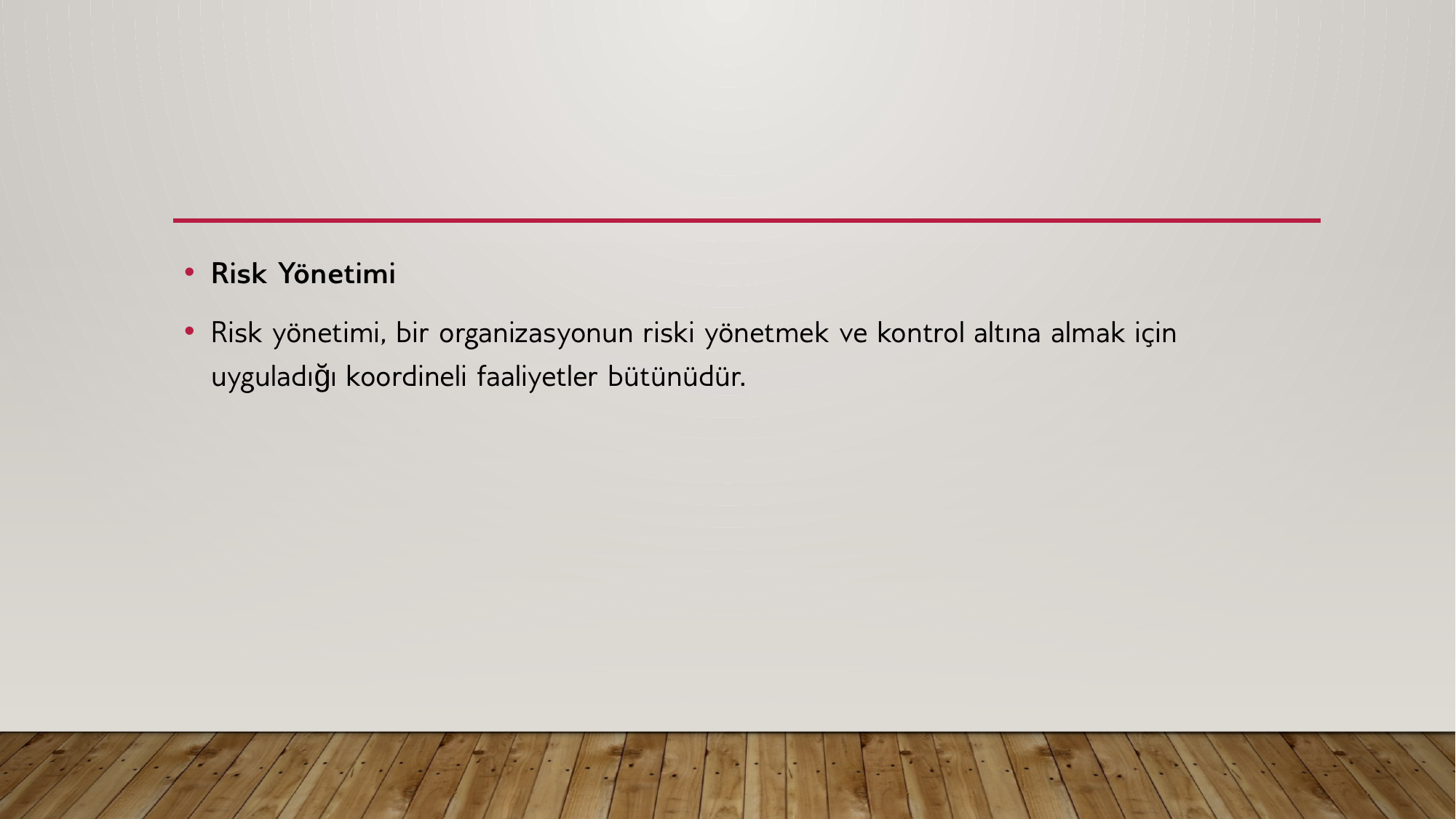

#
Risk Yönetimi
Risk yönetimi, bir organizasyonun riski yönetmek ve kontrol altına almak için uyguladığı koordineli faaliyetler bütünüdür.